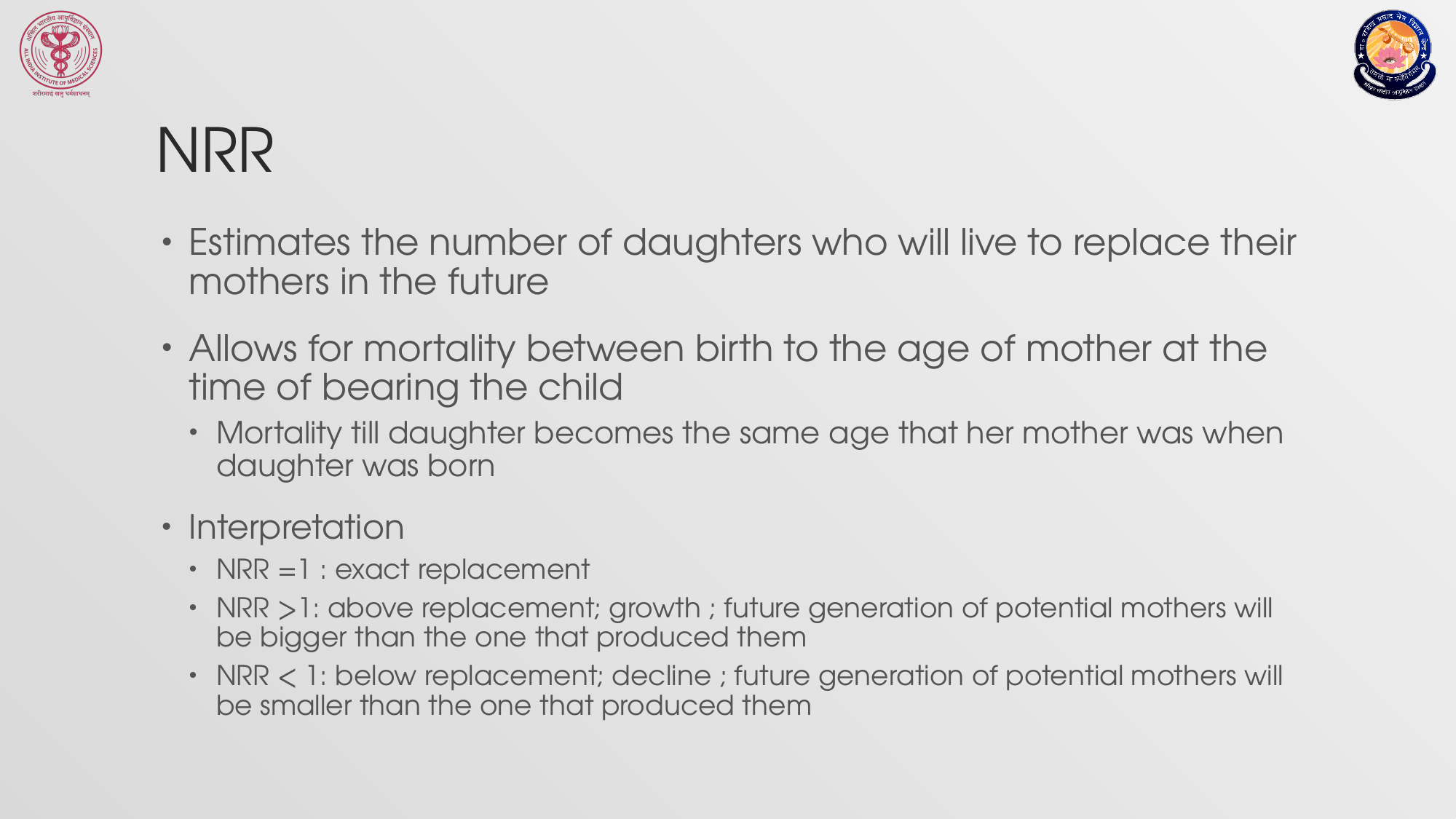

# NRR
Estimates the number of daughters who will live to replace their mothers in the future
Allows for mortality between birth to the age of mother at the time of bearing the child
Mortality till daughter becomes the same age that her mother was when daughter was born
Interpretation
NRR =1 : exact replacement
NRR >1: above replacement; growth ; future generation of potential mothers will be bigger than the one that produced them
NRR < 1: below replacement; decline ; future generation of potential mothers will be smaller than the one that produced them